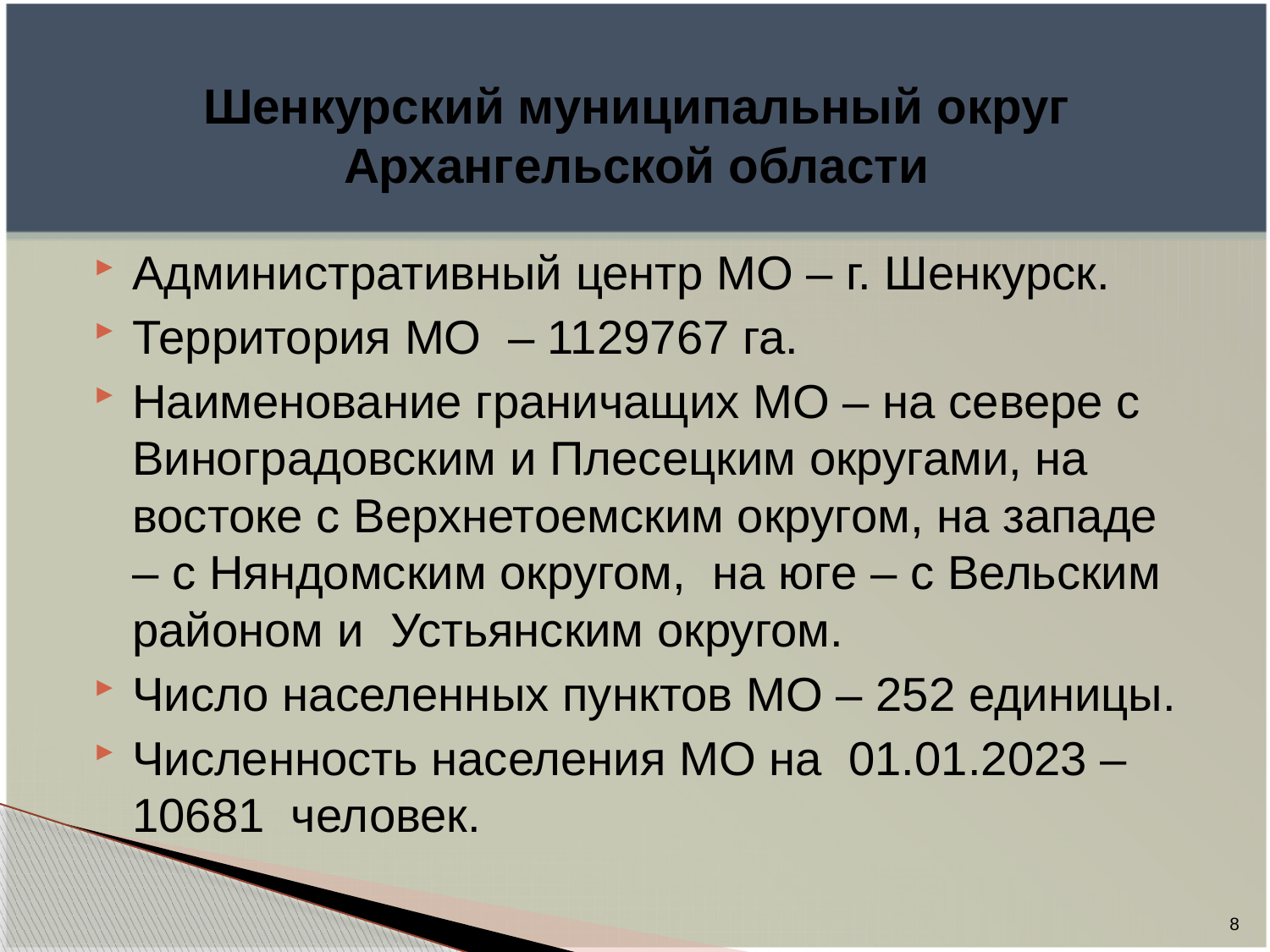

# Шенкурский муниципальный округ Архангельской области
Административный центр МО – г. Шенкурск.
Территория МО  – 1129767 га.
Наименование граничащих МО – на севере с Виноградовским и Плесецким округами, на востоке с Верхнетоемским округом, на западе – с Няндомским округом,  на юге – с Вельским районом и  Устьянским округом.
Число населенных пунктов МО – 252 единицы.
Численность населения МО на  01.01.2023 – 10681  человек.

8